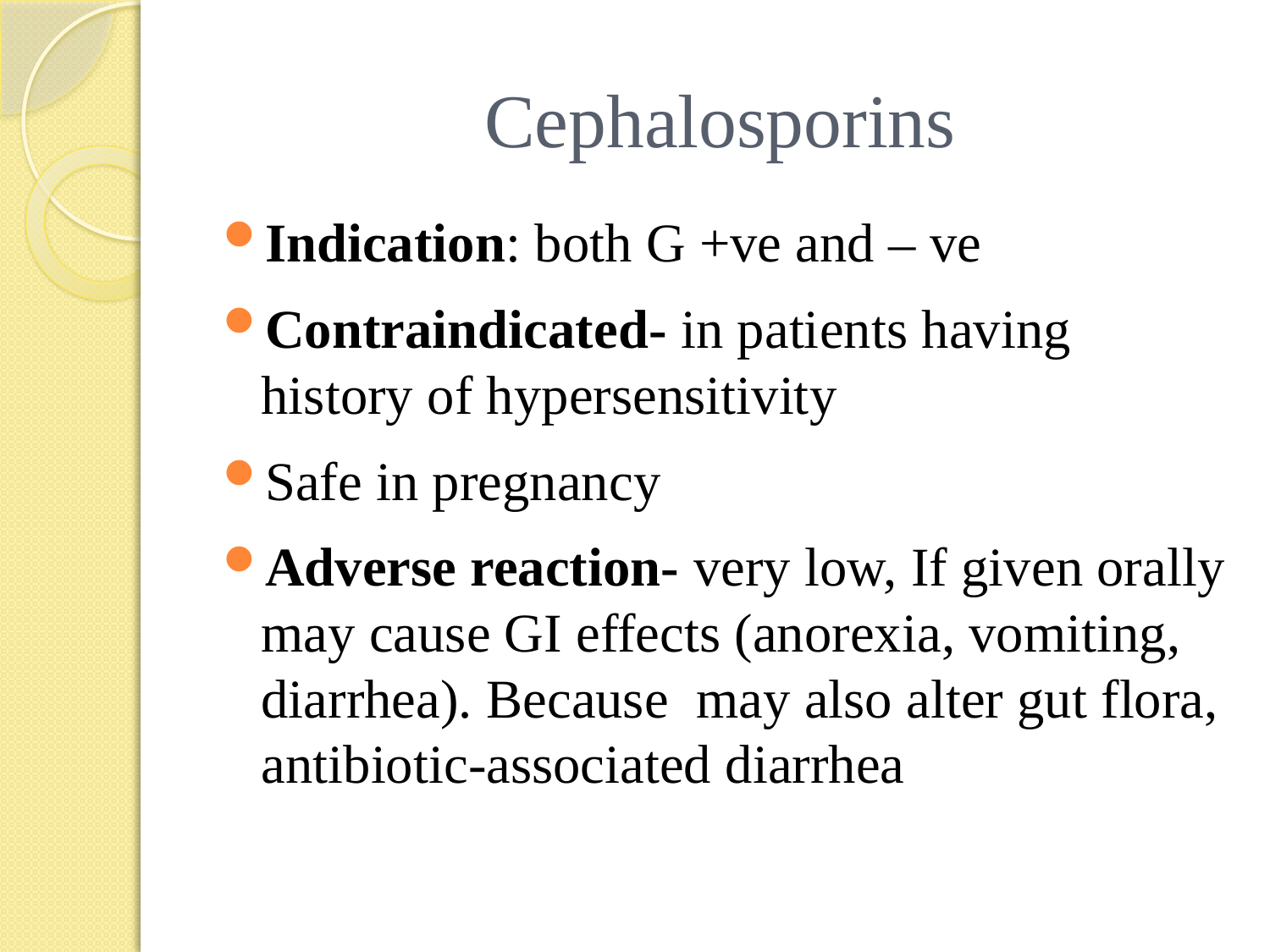

# Cephalosporins
Indication: both G +ve and – ve
Contraindicated- in patients having  history of hypersensitivity
Safe in pregnancy
Adverse reaction- very low, If given orally may cause GI effects (anorexia, vomiting, diarrhea). Because  may also alter gut flora, antibiotic-associated diarrhea